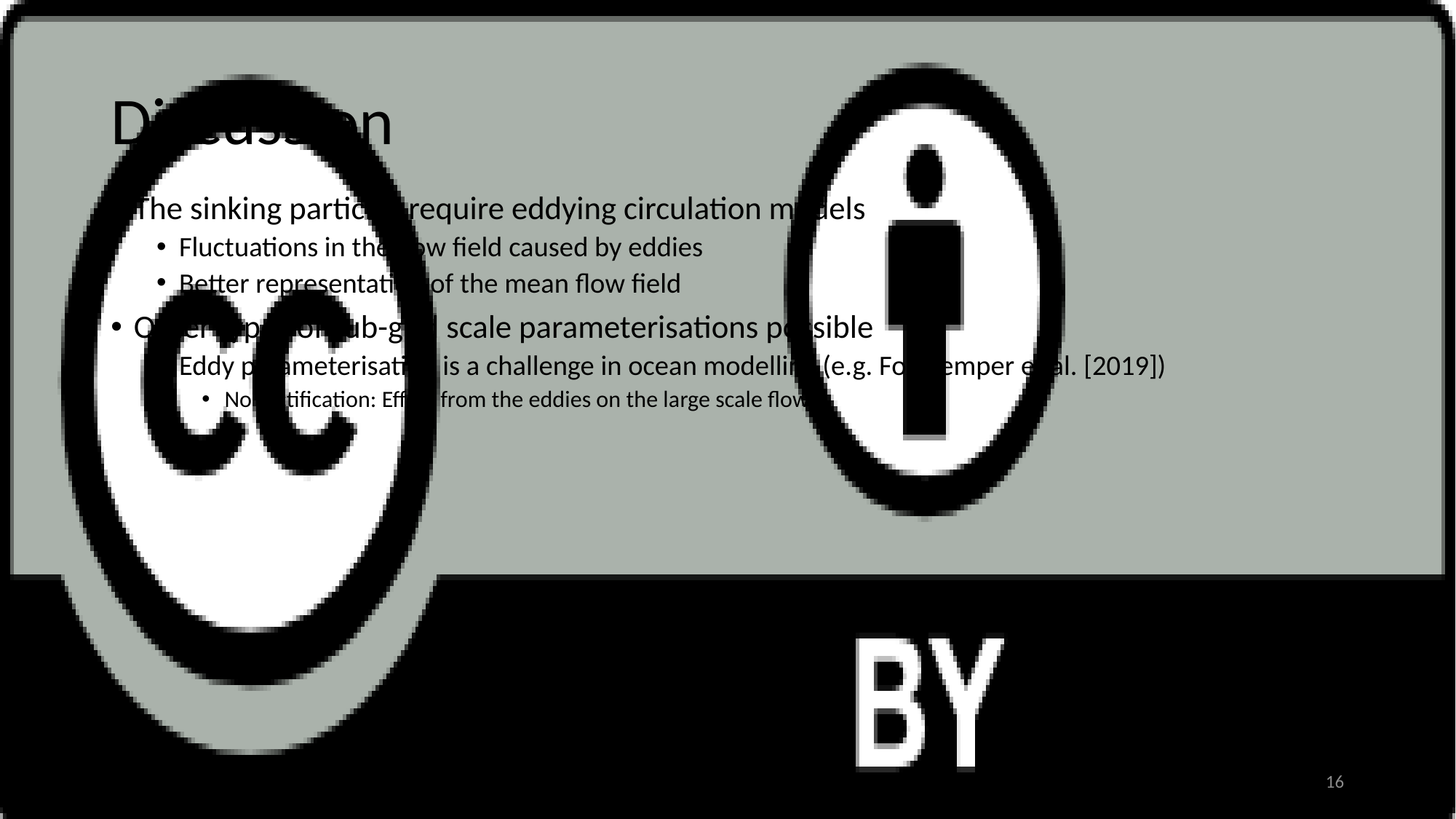

# Discussion
The sinking particles require eddying circulation models
Fluctuations in the flow field caused by eddies
Better representation of the mean flow field
Other types of sub-grid scale parameterisations possible
Eddy parameterisation is a challenge in ocean modelling (e.g. Fox-Kemper et al. [2019])
No rectification: Effect from the eddies on the large scale flow

16